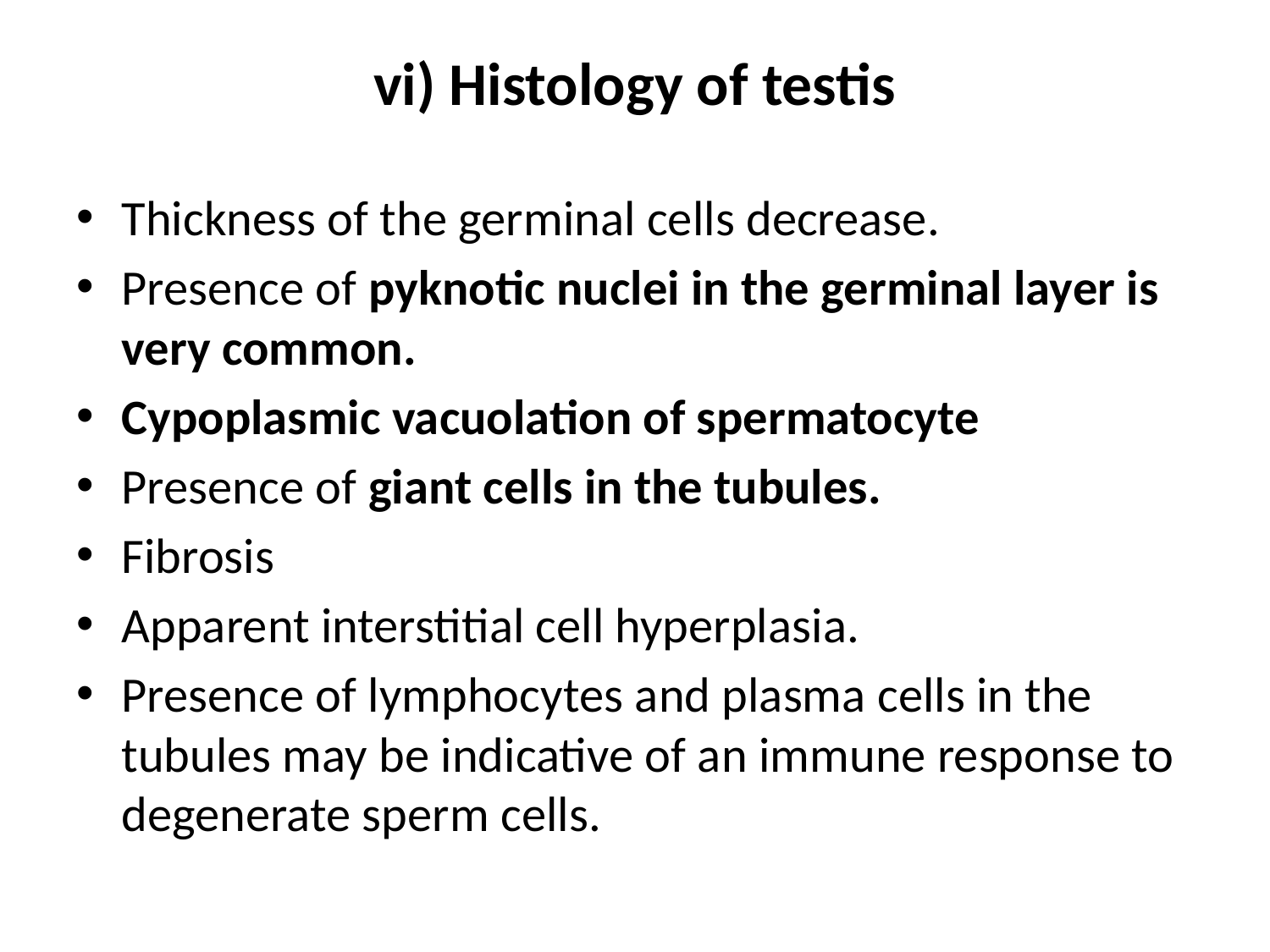

# vi) Histology of testis
Thickness of the germinal cells decrease.
Presence of pyknotic nuclei in the germinal layer is very common.
Cypoplasmic vacuolation of spermatocyte
Presence of giant cells in the tubules.
Fibrosis
Apparent interstitial cell hyperplasia.
Presence of lymphocytes and plasma cells in the tubules may be indicative of an immune response to degenerate sperm cells.